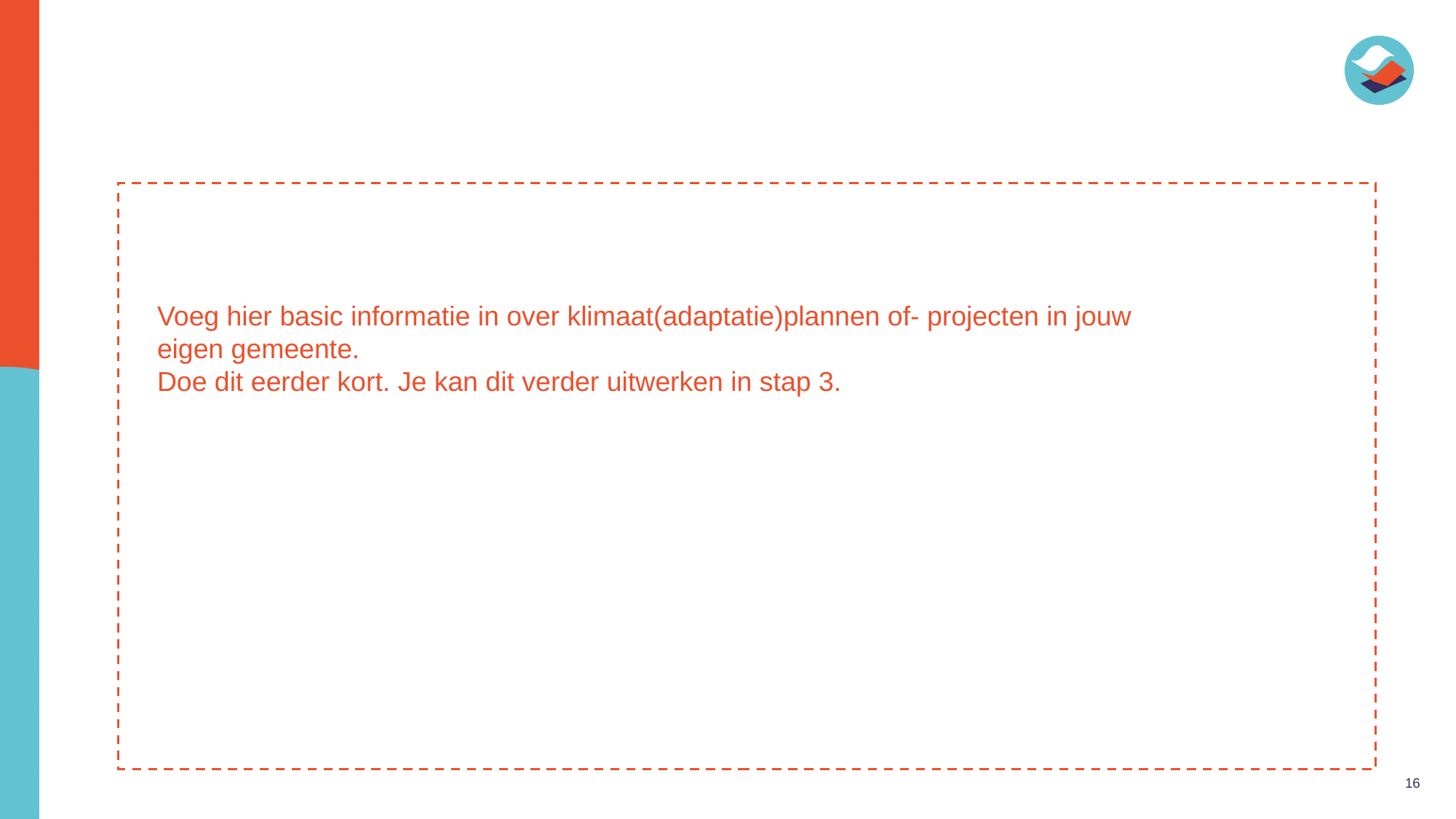

Voeg hier basic informatie in over klimaat(adaptatie)plannen of- projecten in jouw
eigen gemeente.
Doe dit eerder kort. Je kan dit verder uitwerken in stap 3.

16